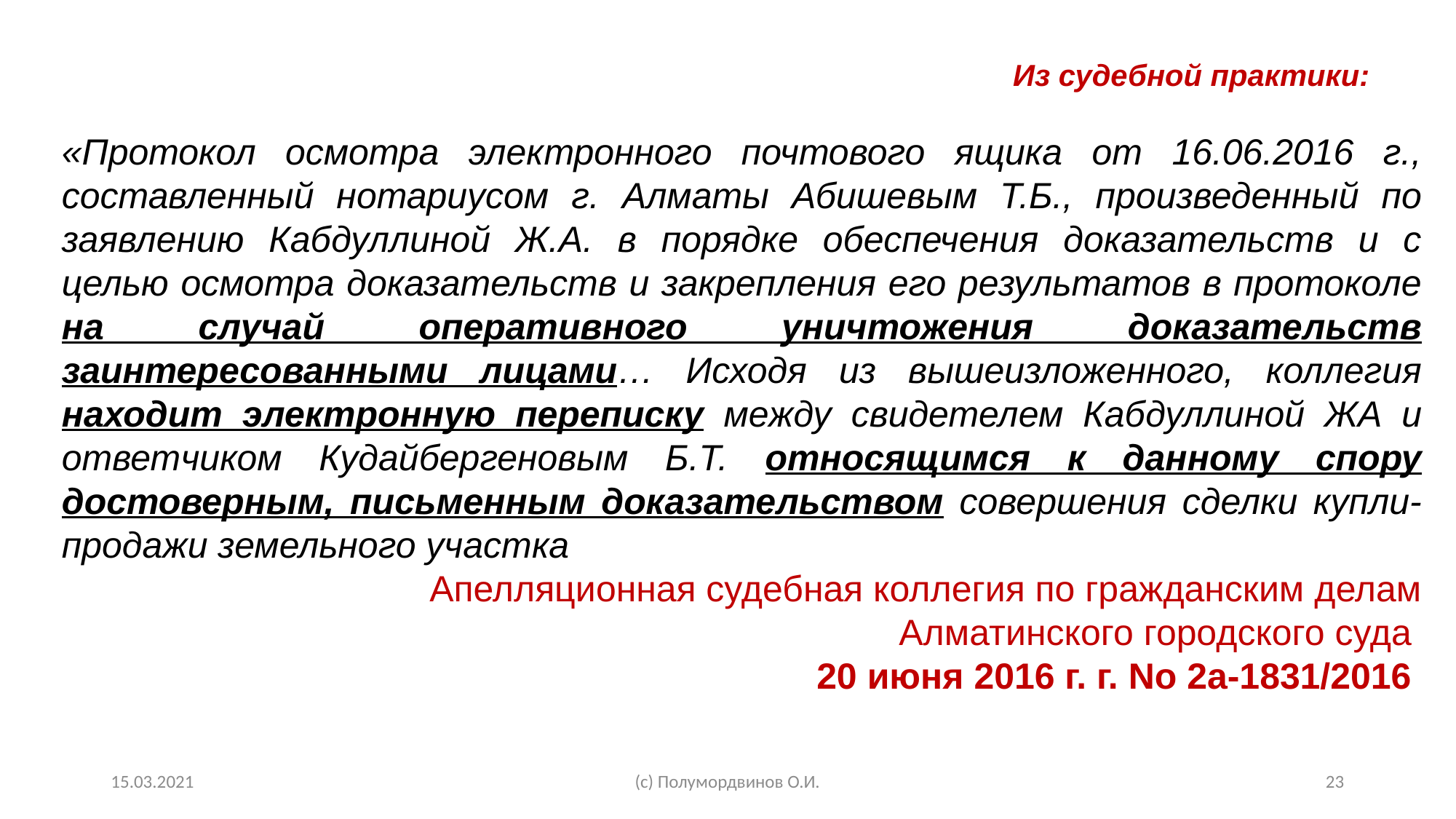

Из судебной практики:
«Протокол осмотра электронного почтового ящика от 16.06.2016 г., составленный нотариусом г. Алматы Абишевым Т.Б., произведенный по заявлению Кабдуллиной Ж.А. в порядке обеспечения доказательств и с целью осмотра доказательств и закрепления его результатов в протоколе на случай оперативного уничтожения доказательств заинтересованными лицами… Исходя из вышеизложенного, коллегия находит электронную переписку между свидетелем Кабдуллиной ЖА и ответчиком Кудайбергеновым Б.Т. относящимся к данному спору достоверным, письменным доказательством совершения сделки купли-продажи земельного участка
Апелляционная судебная коллегия по гражданским делам
 Алматинского городского суда
20 июня 2016 г. г. No 2а-1831/2016
15.03.2021
(с) Полумордвинов О.И.
23